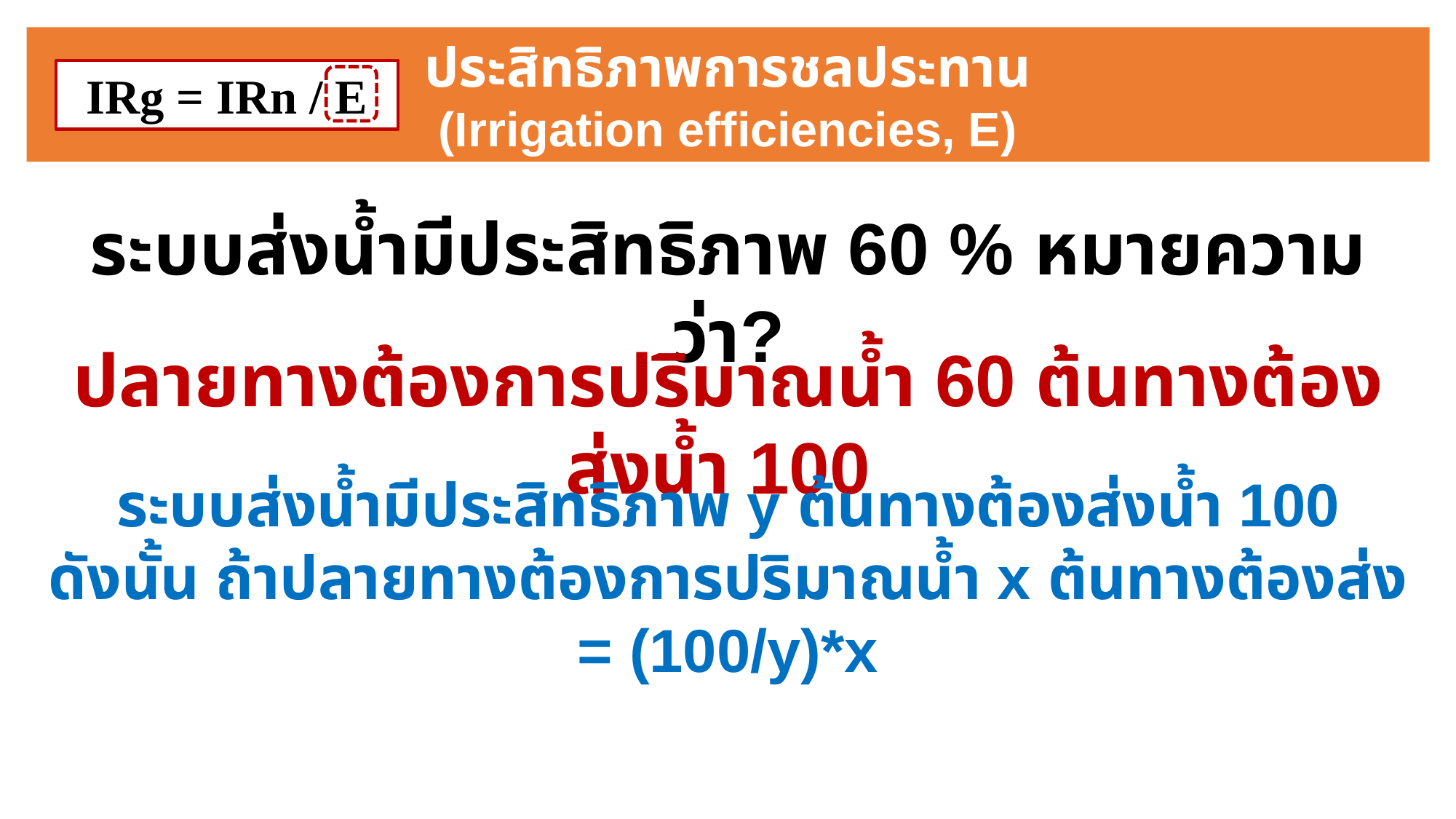

ประสิทธิภาพการชลประทาน
(Irrigation efficiencies, E)
IRg = IRn / E

ระบบส่งน้ำมีประสิทธิภาพ 60 % หมายความว่า?
ปลายทางต้องการปริมาณน้ำ 60 ต้นทางต้องส่งน้ำ 100
ระบบส่งน้ำมีประสิทธิภาพ y ต้นทางต้องส่งน้ำ 100
ดังนั้น ถ้าปลายทางต้องการปริมาณน้ำ x ต้นทางต้องส่ง = (100/y)*x